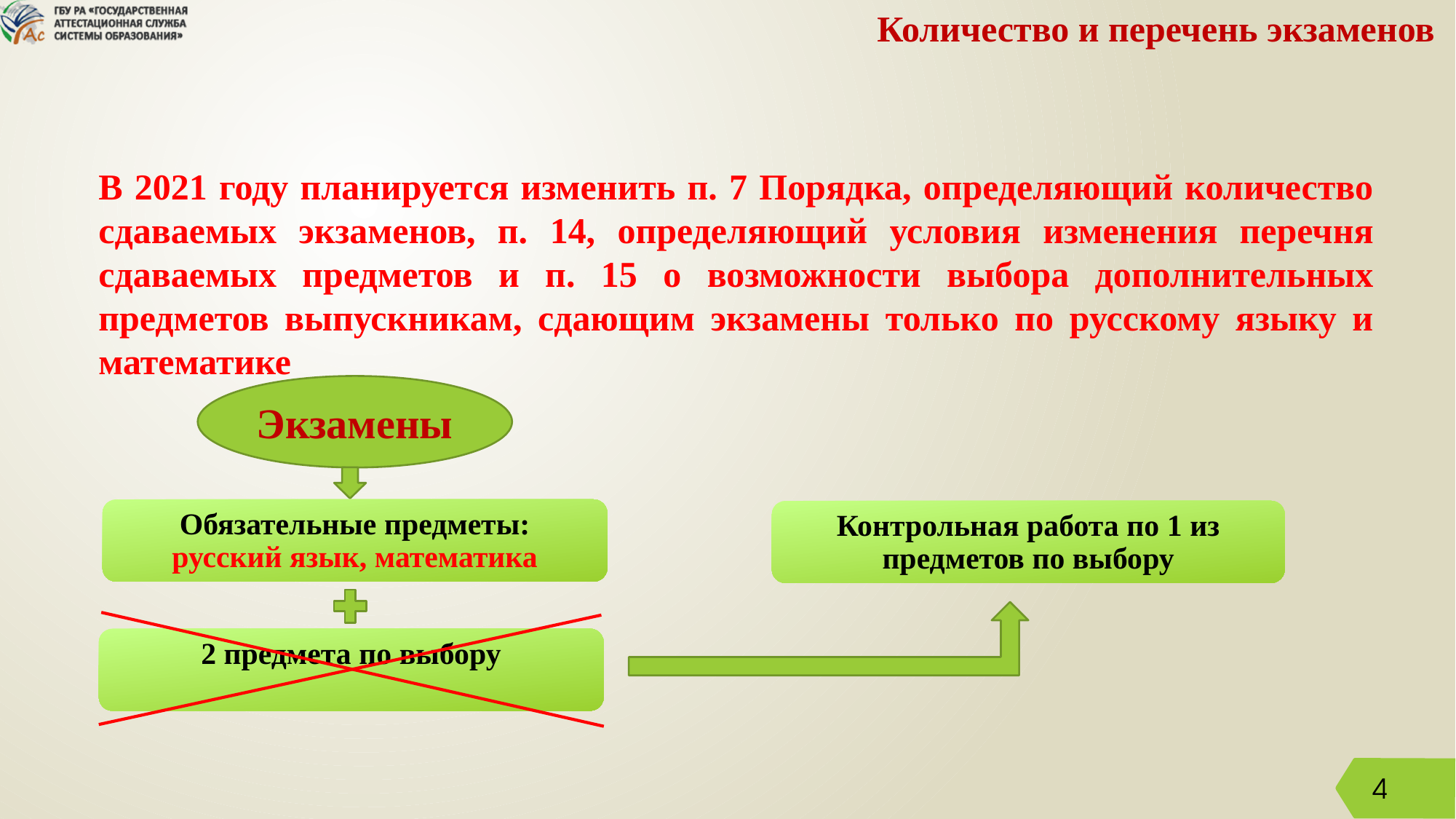

# Количество и перечень экзаменов
В 2021 году планируется изменить п. 7 Порядка, определяющий количество сдаваемых экзаменов, п. 14, определяющий условия изменения перечня сдаваемых предметов и п. 15 о возможности выбора дополнительных предметов выпускникам, сдающим экзамены только по русскому языку и математике
Экзамены

Обязательные предметы:
русский язык, математика
Контрольная работа по 1 из предметов по выбору

2 предмета по выбору
4